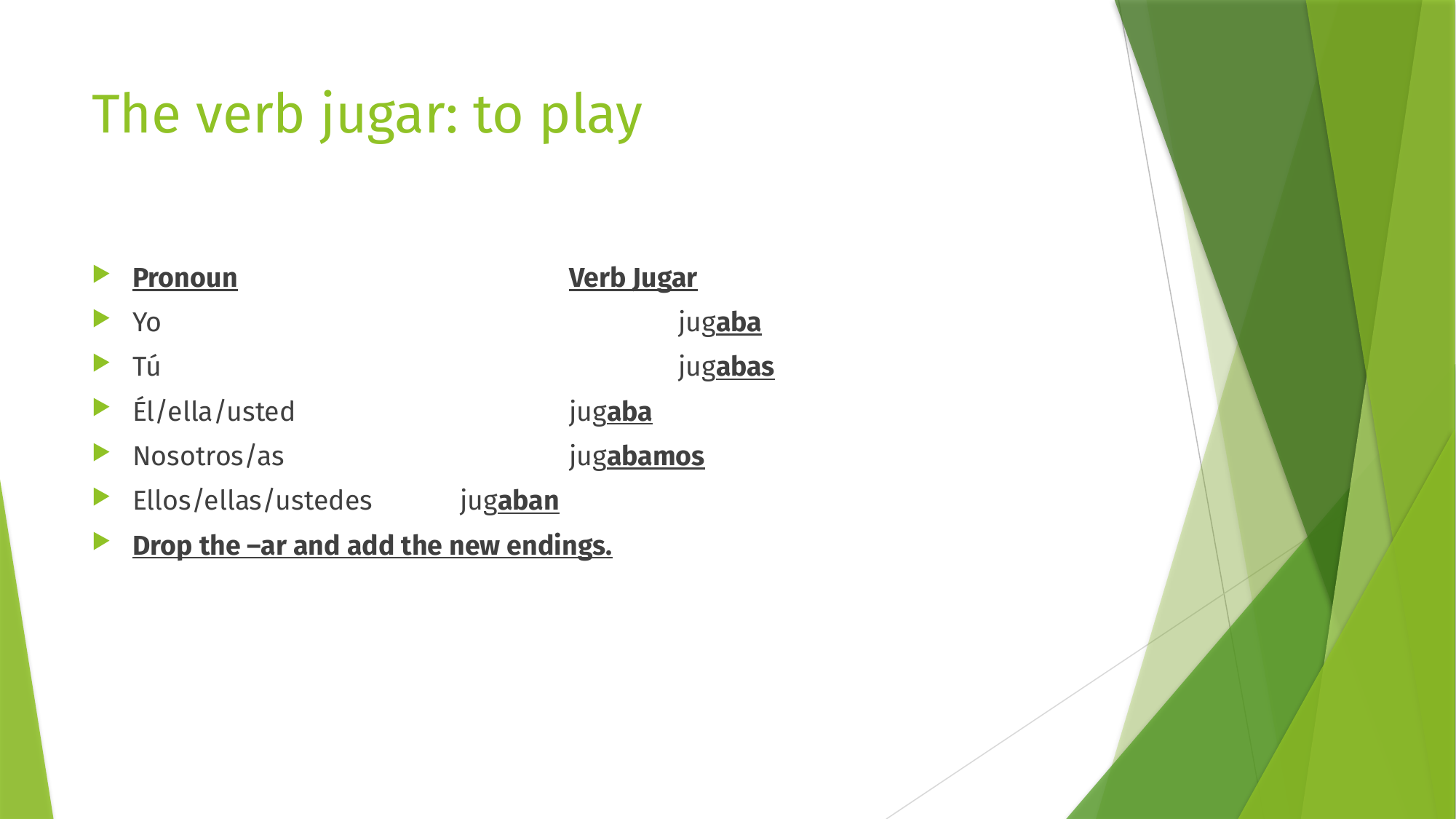

# The verb jugar: to play
Pronoun				Verb Jugar
Yo					jugaba
Tú					jugabas
Él/ella/usted			jugaba
Nosotros/as			jugabamos
Ellos/ellas/ustedes	jugaban
Drop the –ar and add the new endings.